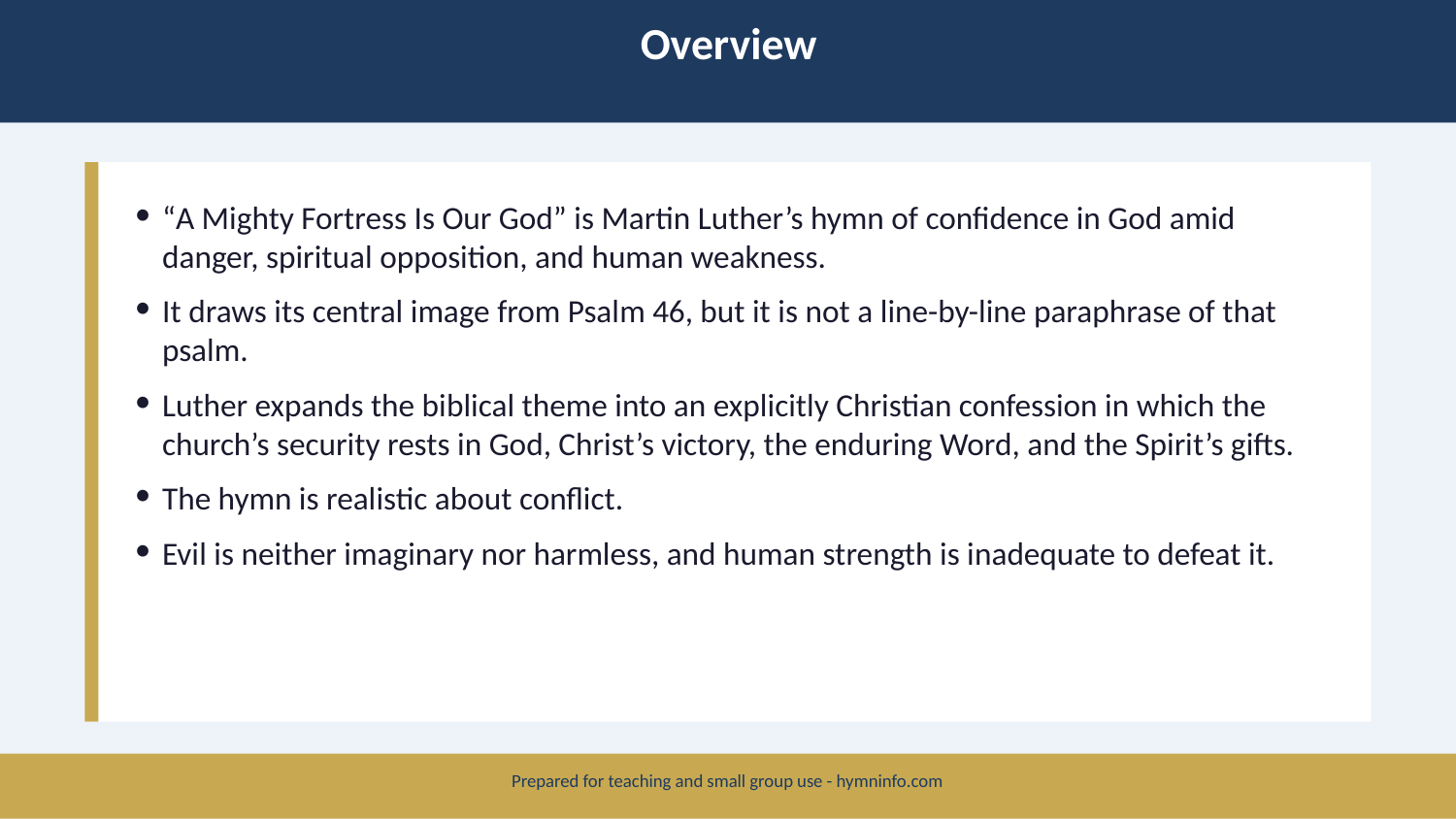

Overview

“A Mighty Fortress Is Our God” is Martin Luther’s hymn of confidence in God amid danger, spiritual opposition, and human weakness.
It draws its central image from Psalm 46, but it is not a line-by-line paraphrase of that psalm.
Luther expands the biblical theme into an explicitly Christian confession in which the church’s security rests in God, Christ’s victory, the enduring Word, and the Spirit’s gifts.
The hymn is realistic about conflict.
Evil is neither imaginary nor harmless, and human strength is inadequate to defeat it.

Prepared for teaching and small group use - hymninfo.com